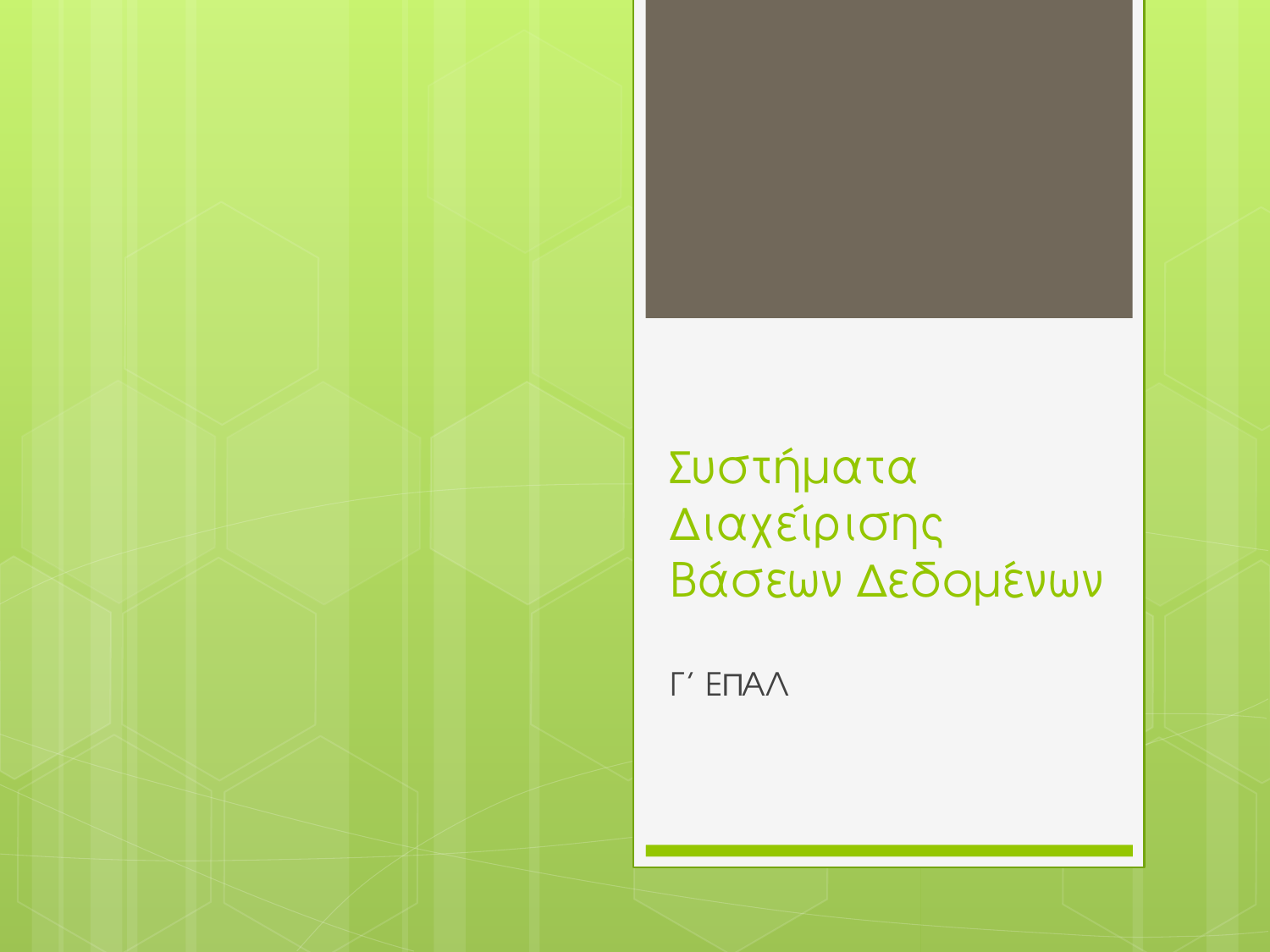

# Συστήματα Διαχείρισης Βάσεων Δεδομένων

Γ’ ΕΠΑΛ